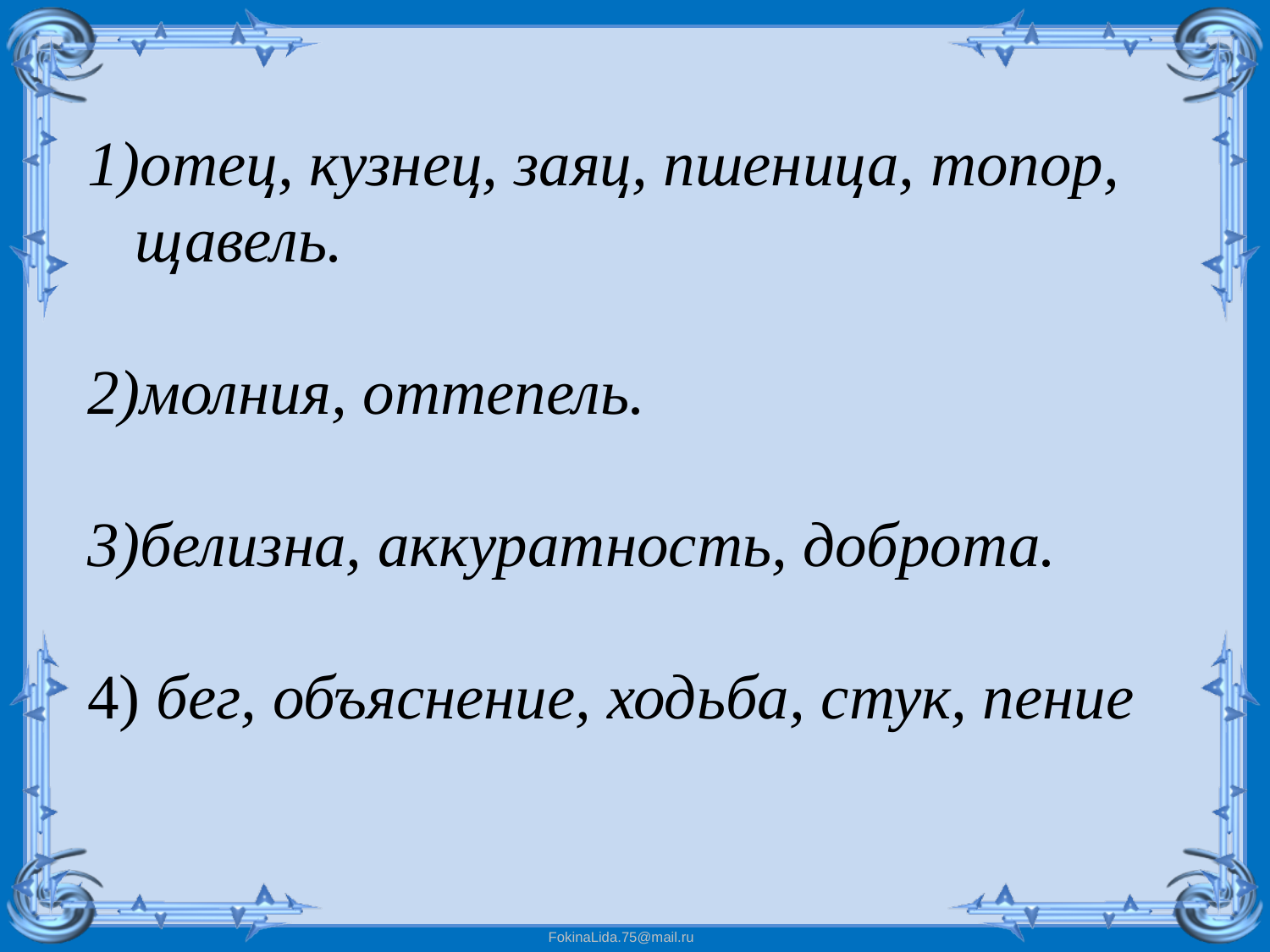

отец, кузнец, заяц, пшеница, топор, щавель.

молния, оттепель.

белизна, аккуратность, доброта.

4) бег, объяснение, ходьба, стук, пение